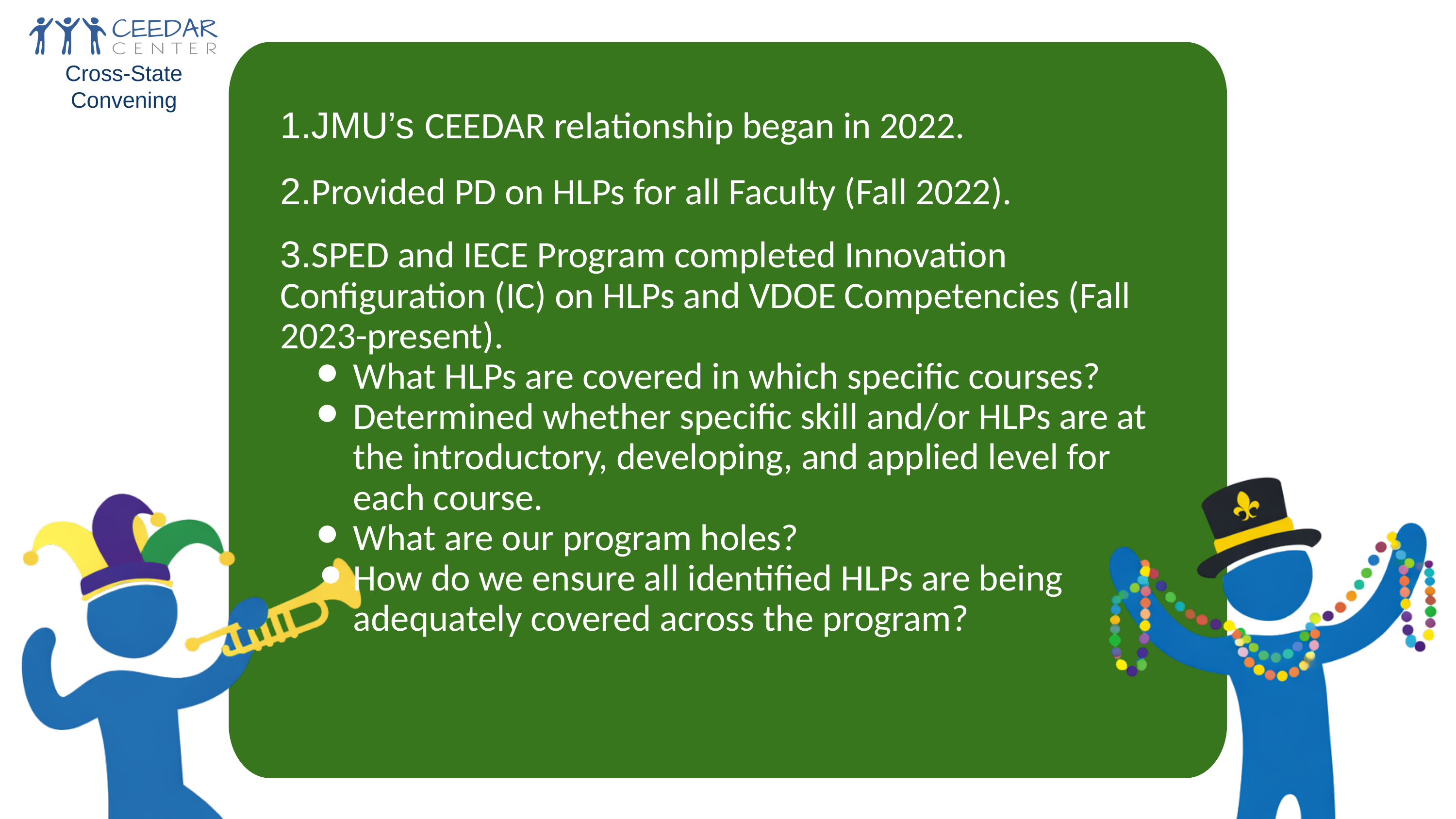

1-3

Cross-State Convening
1.JMU’s CEEDAR relationship began in 2022.
2.Provided PD on HLPs for all Faculty (Fall 2022).
3.SPED and IECE Program completed Innovation Configuration (IC) on HLPs and VDOE Competencies (Fall 2023-present).
What HLPs are covered in which specific courses?
Determined whether specific skill and/or HLPs are at the introductory, developing, and applied level for each course.
What are our program holes?
How do we ensure all identified HLPs are being adequately covered across the program?